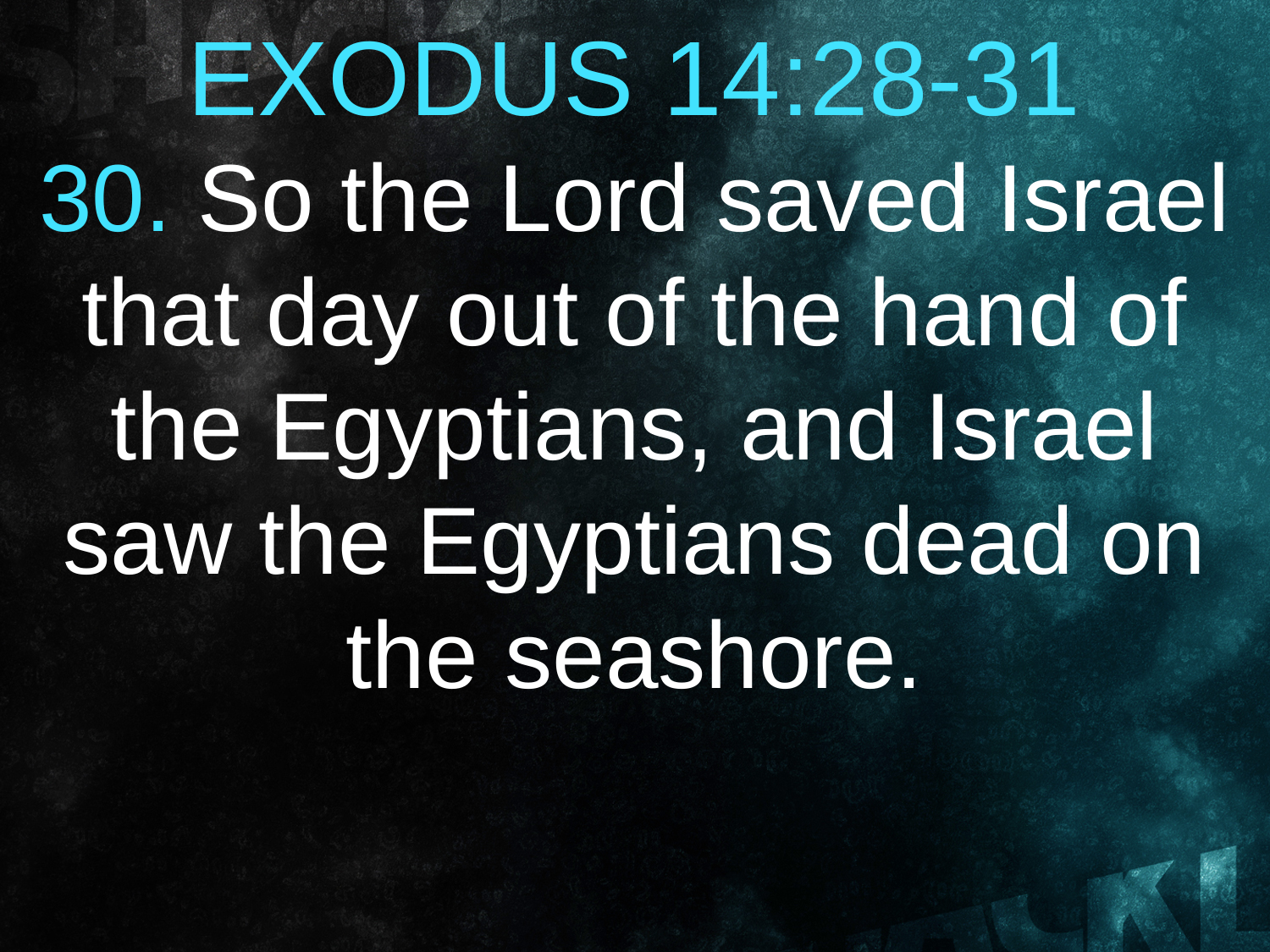

EXODUS 14:28-31
30. So the Lord saved Israel that day out of the hand of the Egyptians, and Israel saw the Egyptians dead on the seashore.